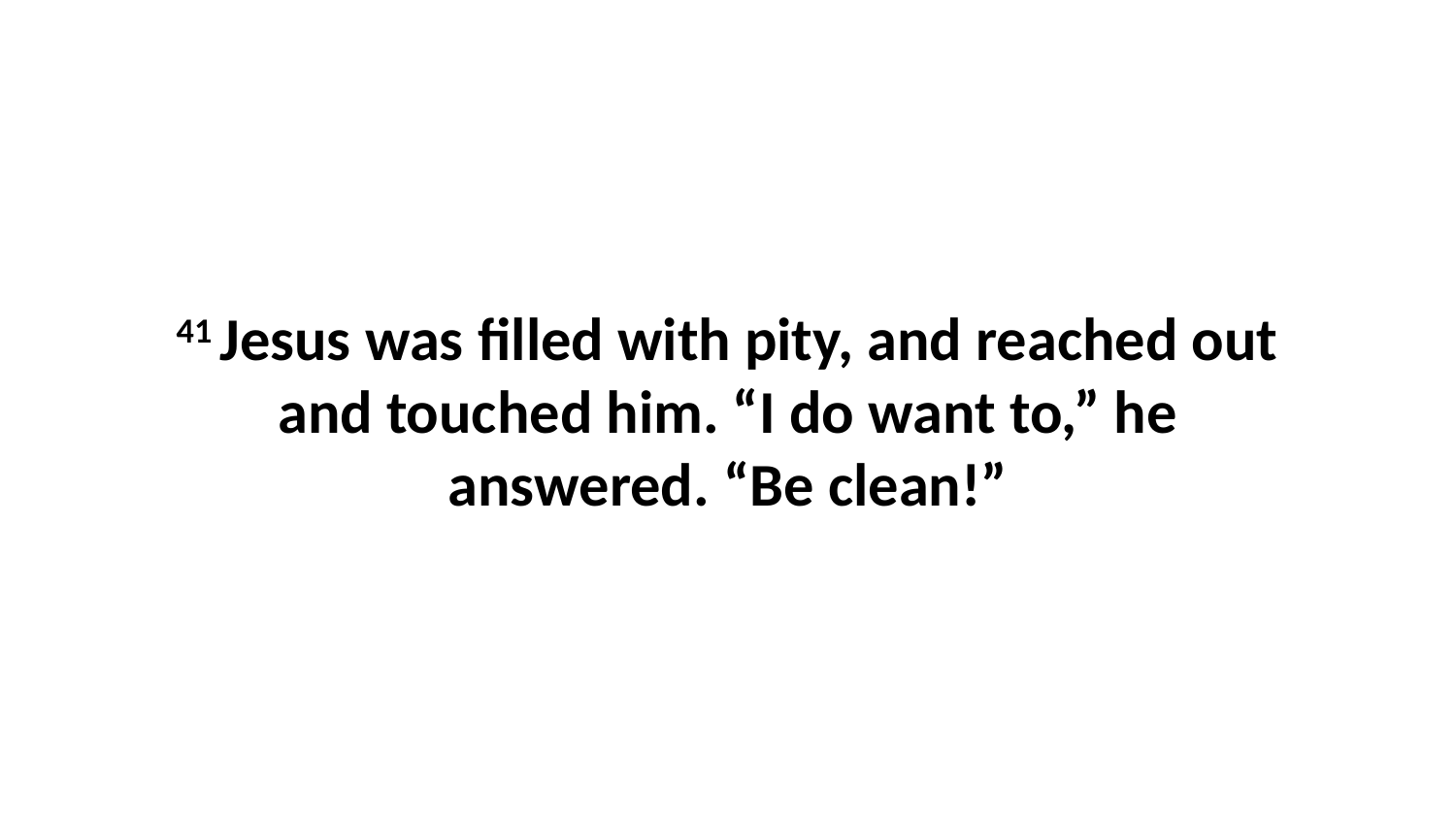

41 Jesus was filled with pity, and reached out and touched him. “I do want to,” he answered. “Be clean!”